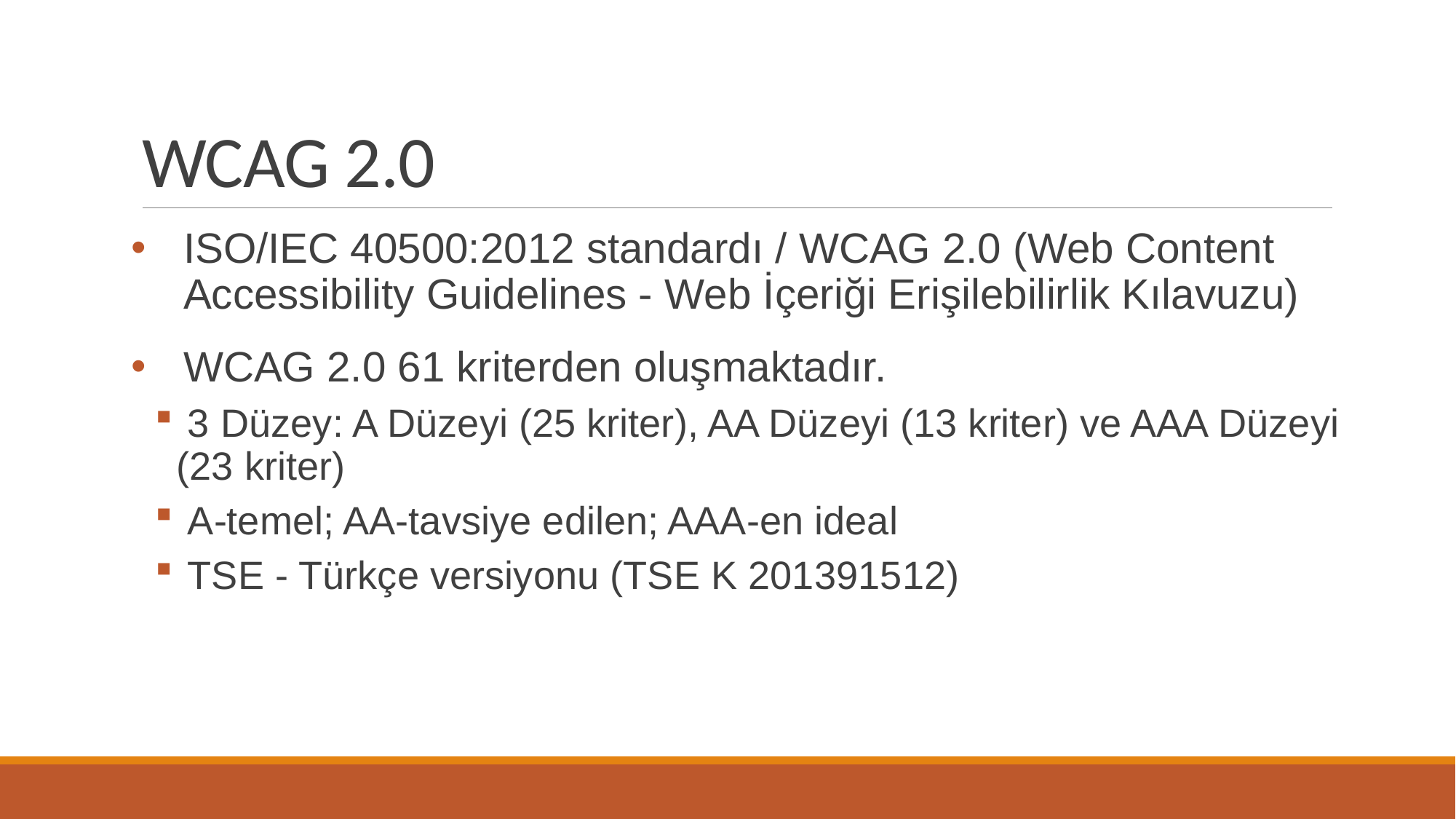

# WCAG 2.0
ISO/IEC 40500:2012 standardı / WCAG 2.0 (Web Content Accessibility Guidelines - Web İçeriği Erişilebilirlik Kılavuzu)
WCAG 2.0 61 kriterden oluşmaktadır.
 3 Düzey: A Düzeyi (25 kriter), AA Düzeyi (13 kriter) ve AAA Düzeyi
(23 kriter)
 A-temel; AA-tavsiye edilen; AAA-en ideal
 TSE - Türkçe versiyonu (TSE K 201391512)